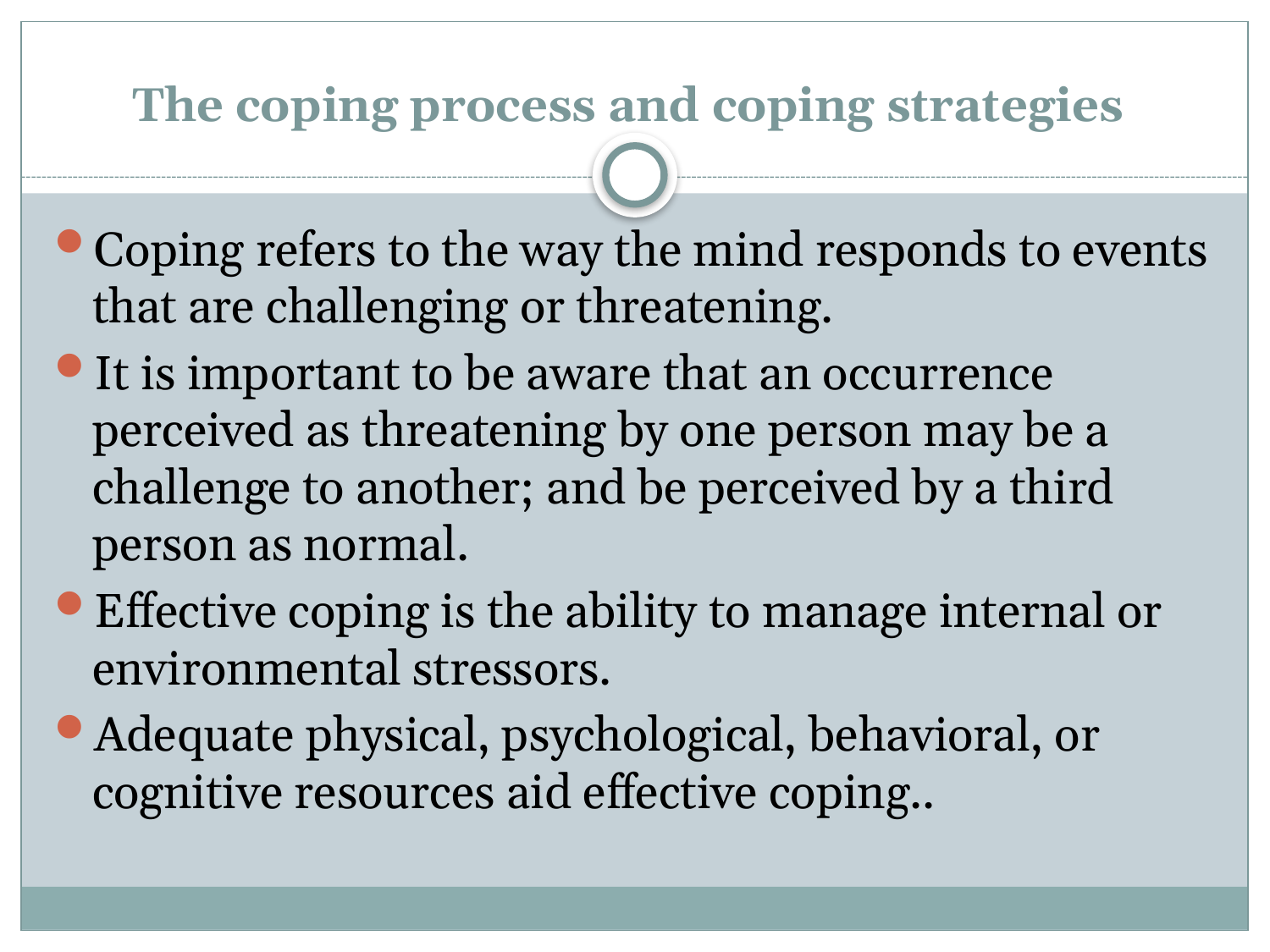

# The coping process and coping strategies
Coping refers to the way the mind responds to events that are challenging or threatening.
It is important to be aware that an occurrence perceived as threatening by one person may be a challenge to another; and be perceived by a third person as normal.
Effective coping is the ability to manage internal or environmental stressors.
Adequate physical, psychological, behavioral, or cognitive resources aid effective coping..